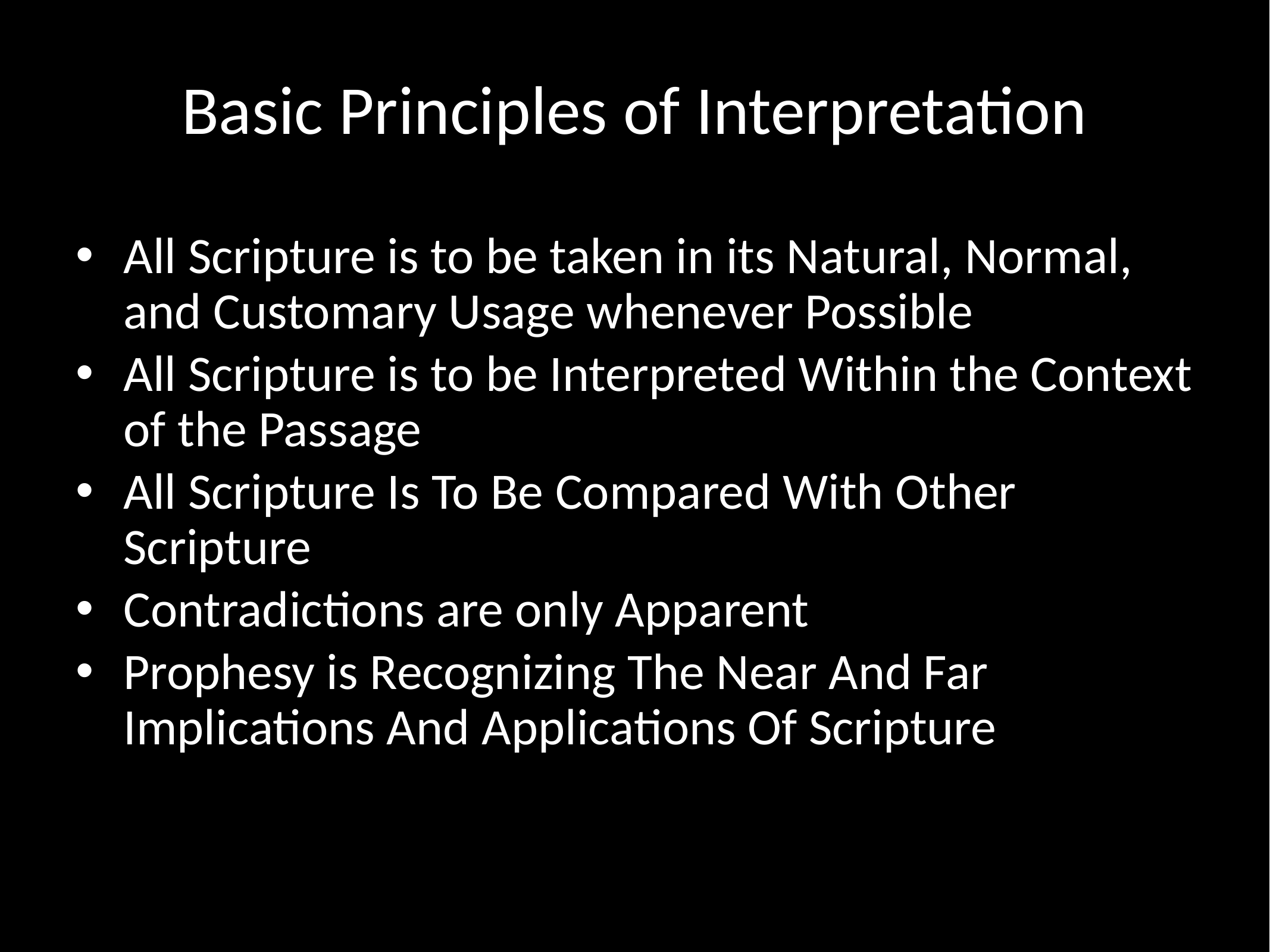

# Basic Principles of Interpretation
All Scripture is to be taken in its Natural, Normal, and Customary Usage whenever Possible
All Scripture is to be Interpreted Within the Context of the Passage
All Scripture Is To Be Compared With Other Scripture
Contradictions are only Apparent
Prophesy is Recognizing The Near And Far Implications And Applications Of Scripture